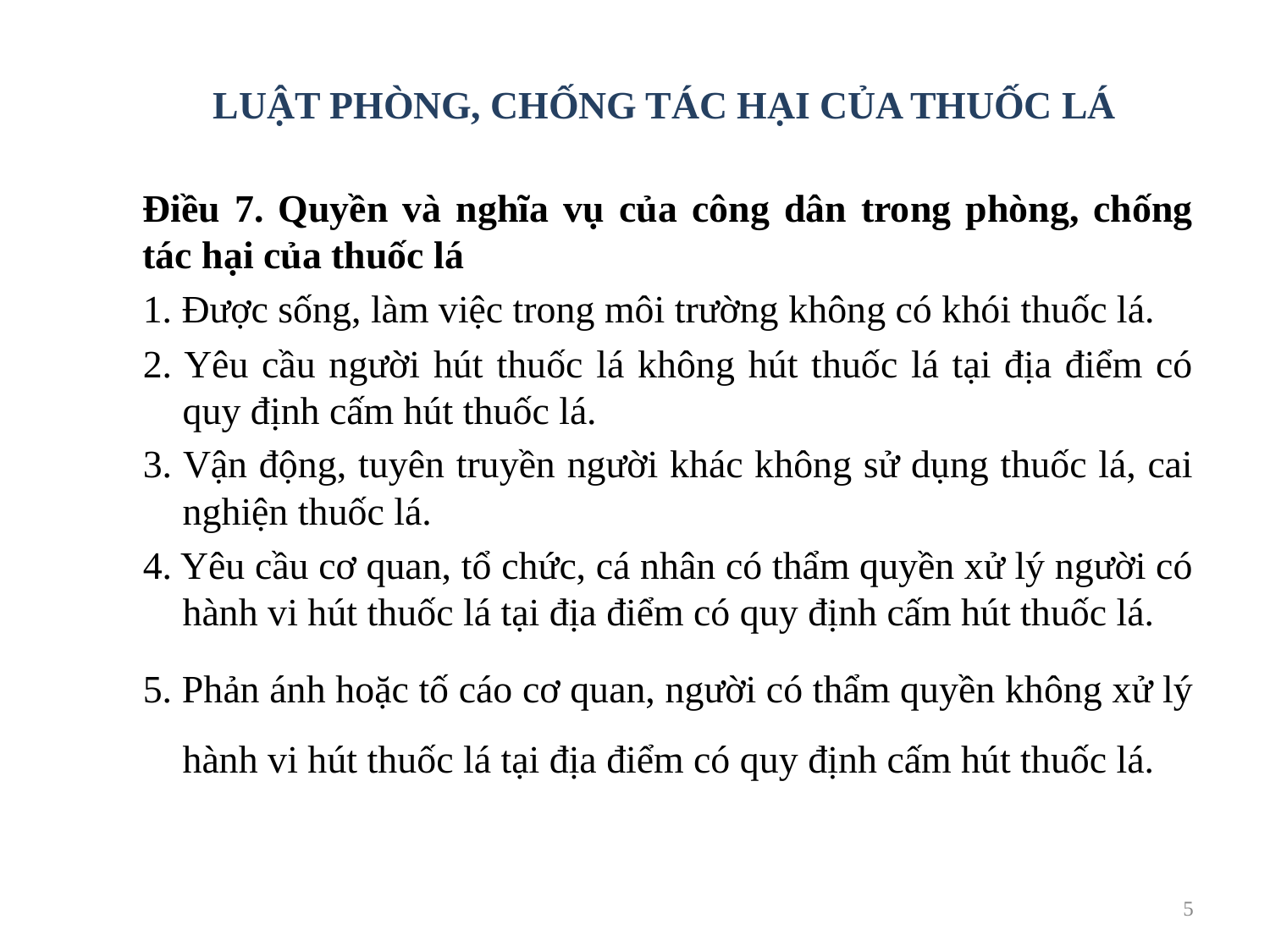

# LUẬT PHÒNG, CHỐNG TÁC HẠI CỦA THUỐC LÁ
Điều 7. Quyền và nghĩa vụ của công dân trong phòng, chống tác hại của thuốc lá
1. Được sống, làm việc trong môi trường không có khói thuốc lá.
2. Yêu cầu người hút thuốc lá không hút thuốc lá tại địa điểm có quy định cấm hút thuốc lá.
3. Vận động, tuyên truyền người khác không sử dụng thuốc lá, cai nghiện thuốc lá.
4. Yêu cầu cơ quan, tổ chức, cá nhân có thẩm quyền xử lý người có hành vi hút thuốc lá tại địa điểm có quy định cấm hút thuốc lá.
5. Phản ánh hoặc tố cáo cơ quan, người có thẩm quyền không xử lý hành vi hút thuốc lá tại địa điểm có quy định cấm hút thuốc lá.

5